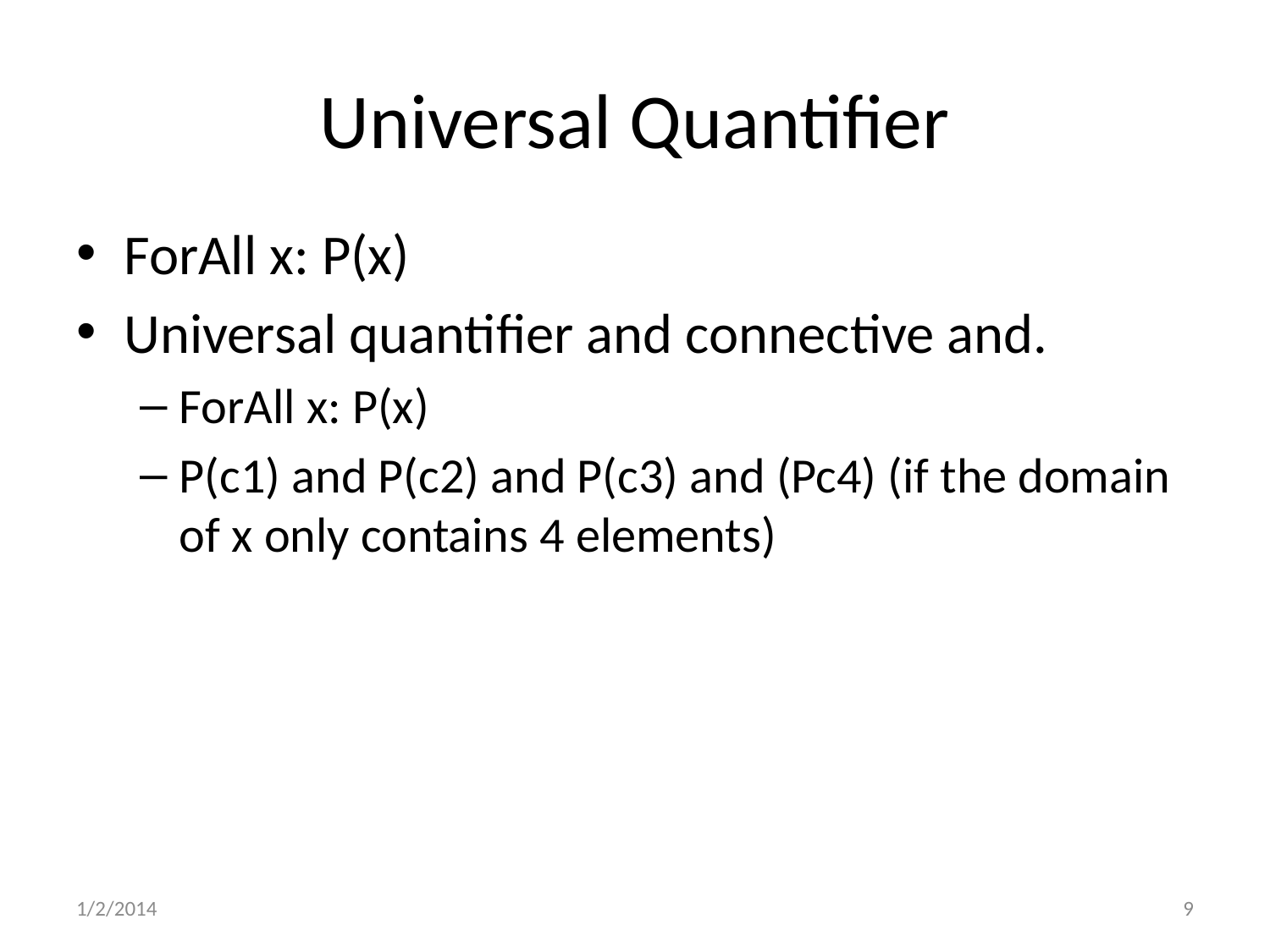

# Universal Quantifier
ForAll x: P(x)
Universal quantifier and connective and.
ForAll x: P(x)
P(c1) and P(c2) and P(c3) and (Pc4) (if the domain of x only contains 4 elements)
1/2/2014
9